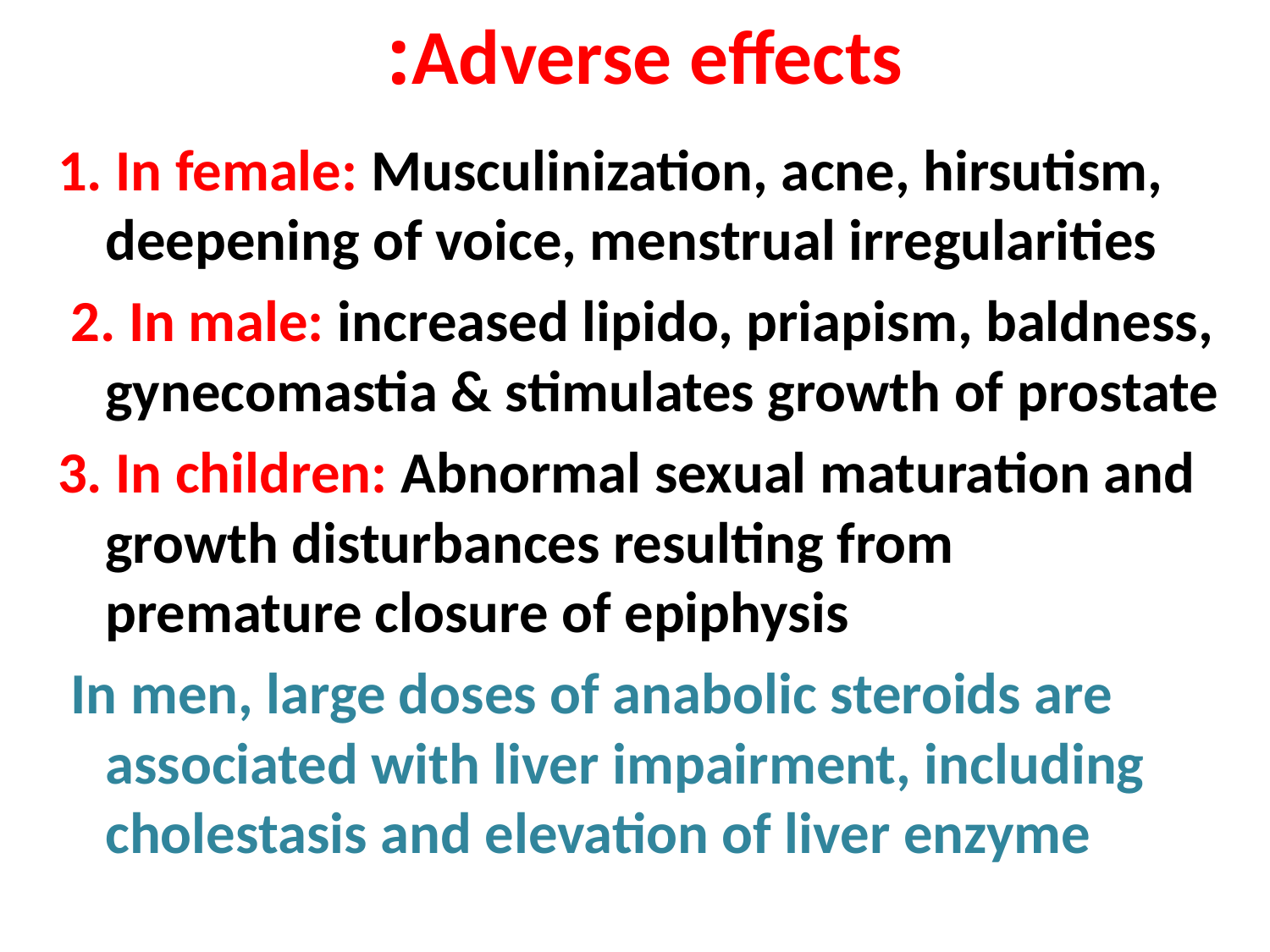

# Adverse effects:
1. In female: Musculinization, acne, hirsutism, deepening of voice, menstrual irregularities
 2. In male: increased lipido, priapism, baldness, gynecomastia & stimulates growth of prostate
3. In children: Abnormal sexual maturation and growth disturbances resulting from premature closure of epiphysis
 In men, large doses of anabolic steroids are associated with liver impairment, including cholestasis and elevation of liver enzyme